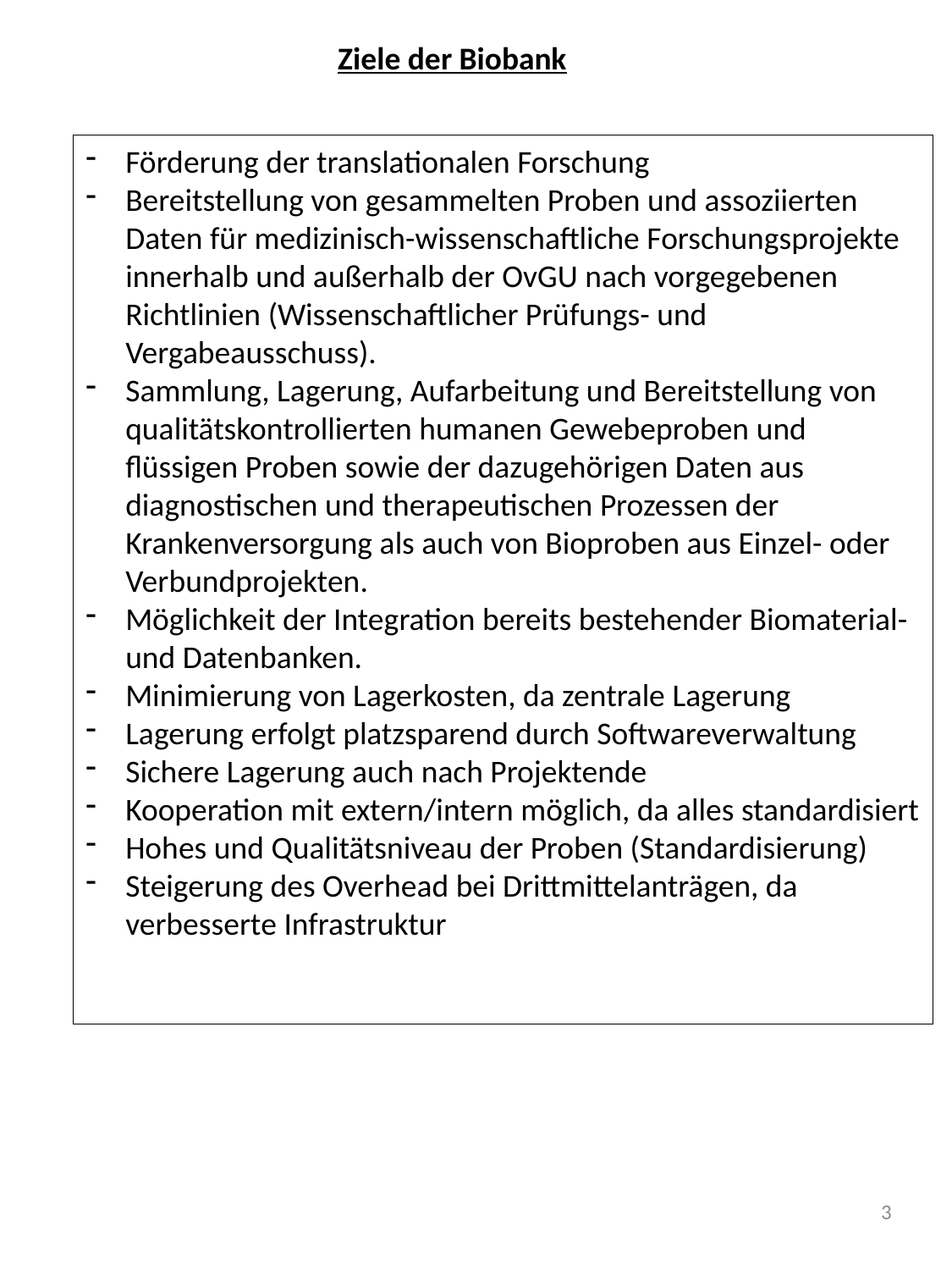

Ziele der Biobank
Förderung der translationalen Forschung
Bereitstellung von gesammelten Proben und assoziierten Daten für medizinisch-wissenschaftliche Forschungsprojekte innerhalb und außerhalb der OvGU nach vorgegebenen Richtlinien (Wissenschaftlicher Prüfungs- und Vergabeausschuss).
Sammlung, Lagerung, Aufarbeitung und Bereitstellung von qualitätskontrollierten humanen Gewebeproben und flüssigen Proben sowie der dazugehörigen Daten aus diagnostischen und therapeutischen Prozessen der Krankenversorgung als auch von Bioproben aus Einzel- oder Verbundprojekten.
Möglichkeit der Integration bereits bestehender Biomaterial- und Datenbanken.
Minimierung von Lagerkosten, da zentrale Lagerung
Lagerung erfolgt platzsparend durch Softwareverwaltung
Sichere Lagerung auch nach Projektende
Kooperation mit extern/intern möglich, da alles standardisiert
Hohes und Qualitätsniveau der Proben (Standardisierung)
Steigerung des Overhead bei Drittmittelanträgen, da verbesserte Infrastruktur

3